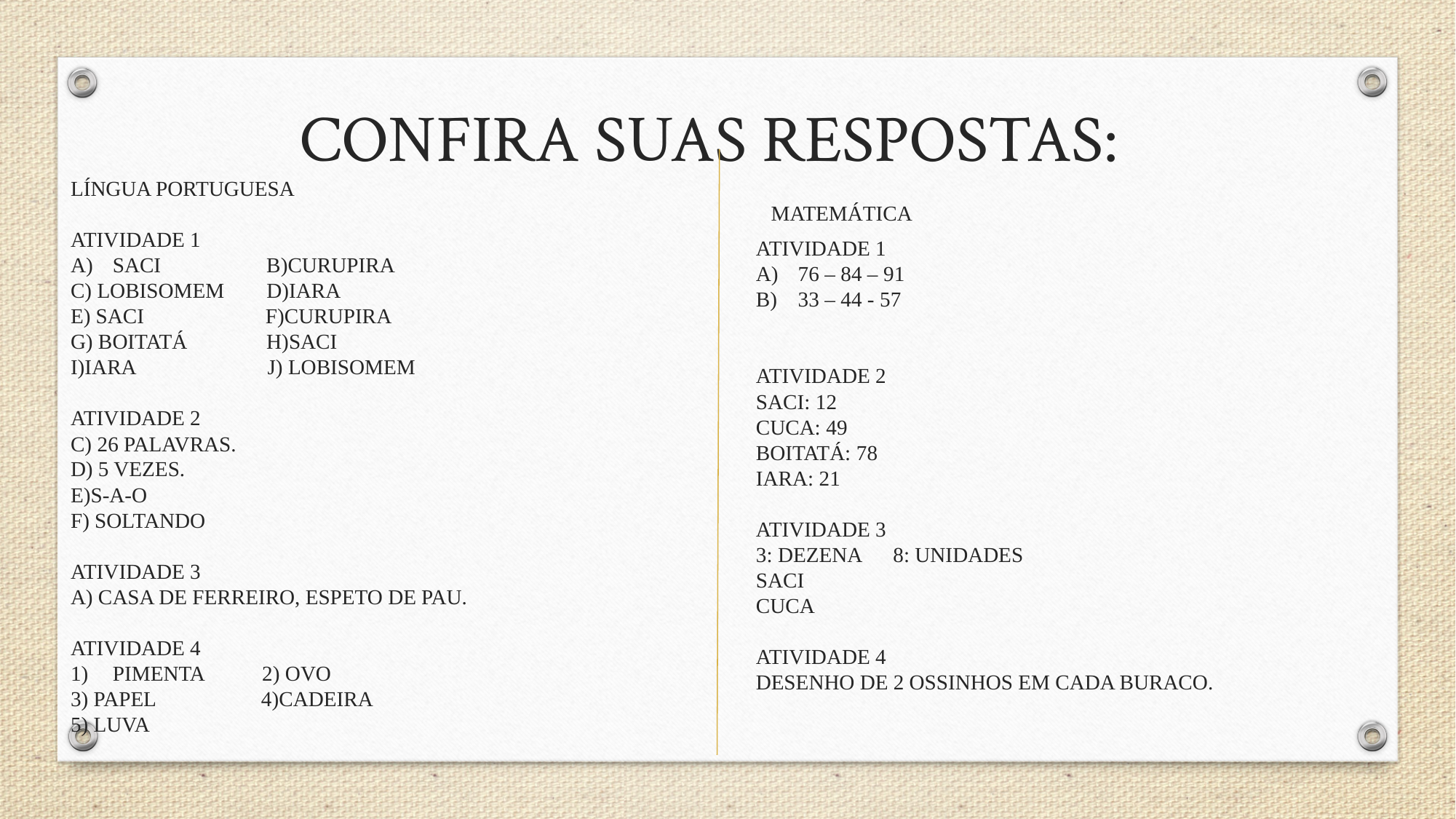

CONFIRA SUAS RESPOSTAS:
LÍNGUA PORTUGUESA

ATIVIDADE 1
SACI                    B)CURUPIRA
C) LOBISOMEM        D)IARA
E) SACI                       F)CURUPIRA
G) BOITATÁ               H)SACI
I)IARA                         J) LOBISOMEM

ATIVIDADE 2
C) 26 PALAVRAS.
D) 5 VEZES.
E)S-A-O
F) SOLTANDO

ATIVIDADE 3
A) CASA DE FERREIRO, ESPETO DE PAU.

ATIVIDADE 4
PIMENTA           2) OVO
3) PAPEL                    4)CADEIRA
5) LUVA

 MATEMÁTICA
ATIVIDADE 1
76 – 84 – 91
33 – 44 - 57

ATIVIDADE 2
SACI: 12
CUCA: 49
BOITATÁ: 78
IARA: 21

ATIVIDADE 3
3: DEZENA      8: UNIDADES
SACI
CUCA

ATIVIDADE 4
DESENHO DE 2 OSSINHOS EM CADA BURACO.